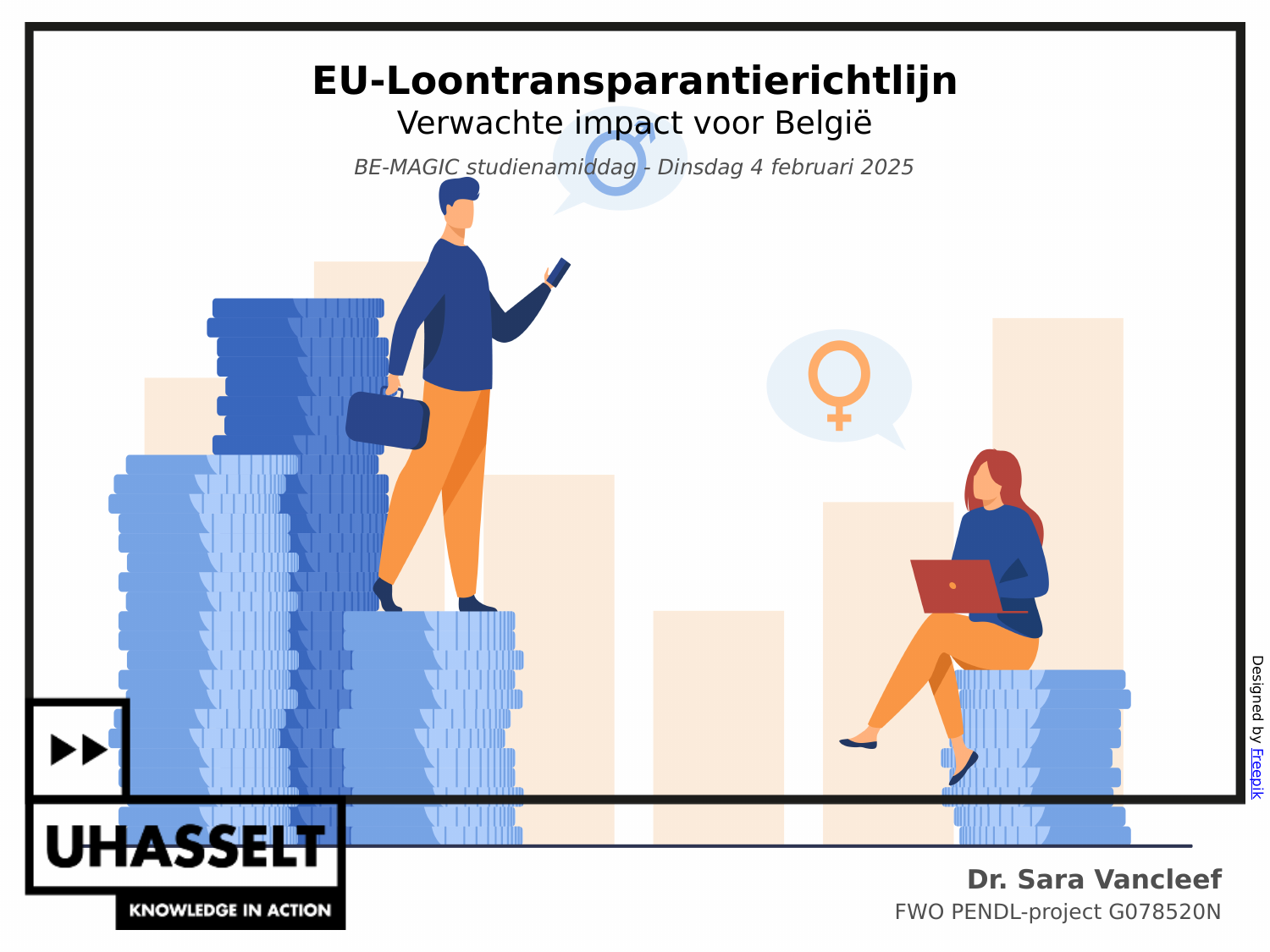

# EU-Loontransparantierichtlijn Verwachte impact voor België
BE-MAGIC studienamiddag - Dinsdag 4 februari 2025
Dr. Sara Vancleef
FWO PENDL-project G078520N